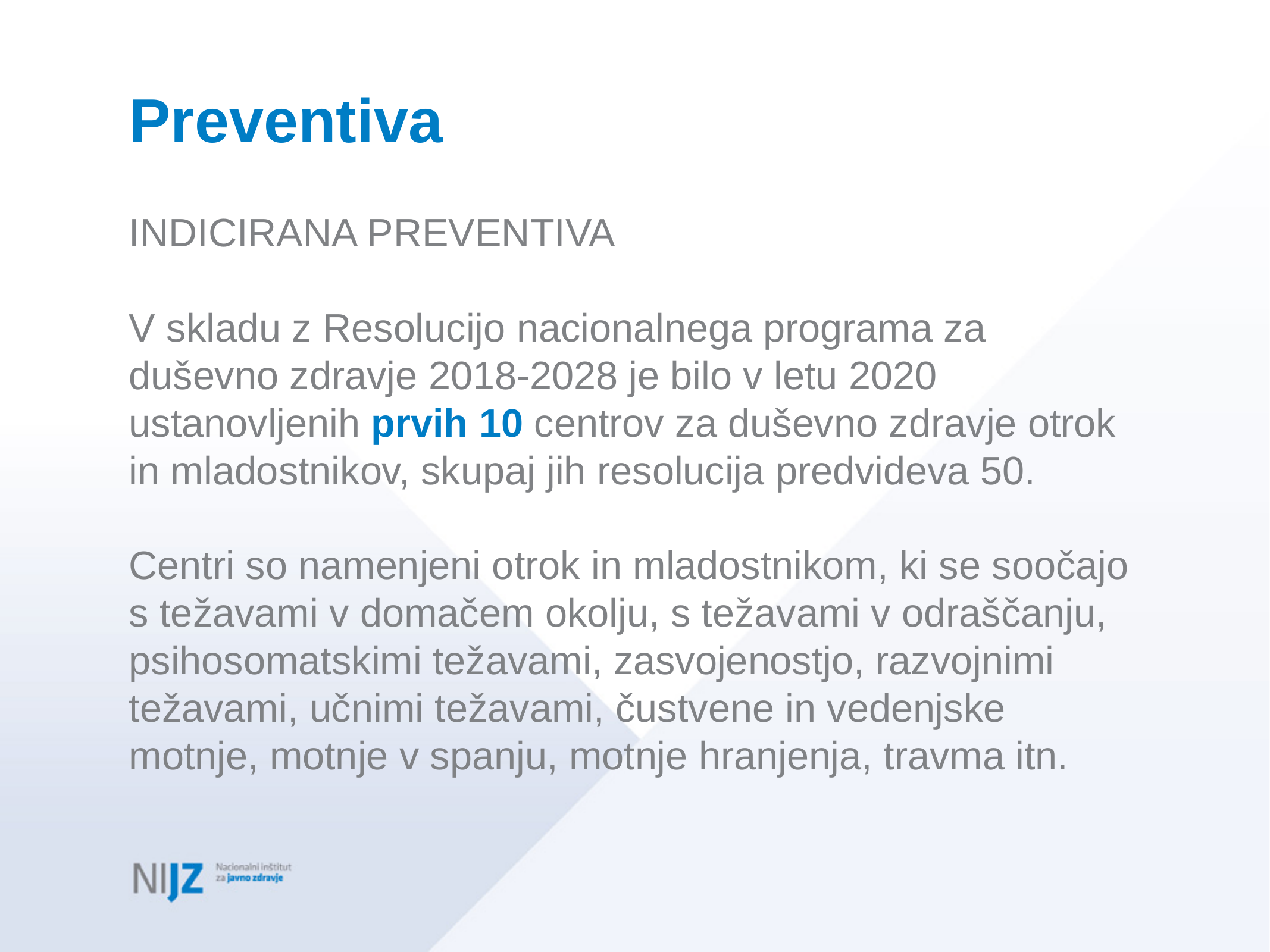

# Preventiva
INDICIRANA PREVENTIVA

V skladu z Resolucijo nacionalnega programa za duševno zdravje 2018-2028 je bilo v letu 2020 ustanovljenih prvih 10 centrov za duševno zdravje otrok in mladostnikov, skupaj jih resolucija predvideva 50.

Centri so namenjeni otrok in mladostnikom, ki se soočajo s težavami v domačem okolju, s težavami v odraščanju, psihosomatskimi težavami, zasvojenostjo, razvojnimi težavami, učnimi težavami, čustvene in vedenjske motnje, motnje v spanju, motnje hranjenja, travma itn.